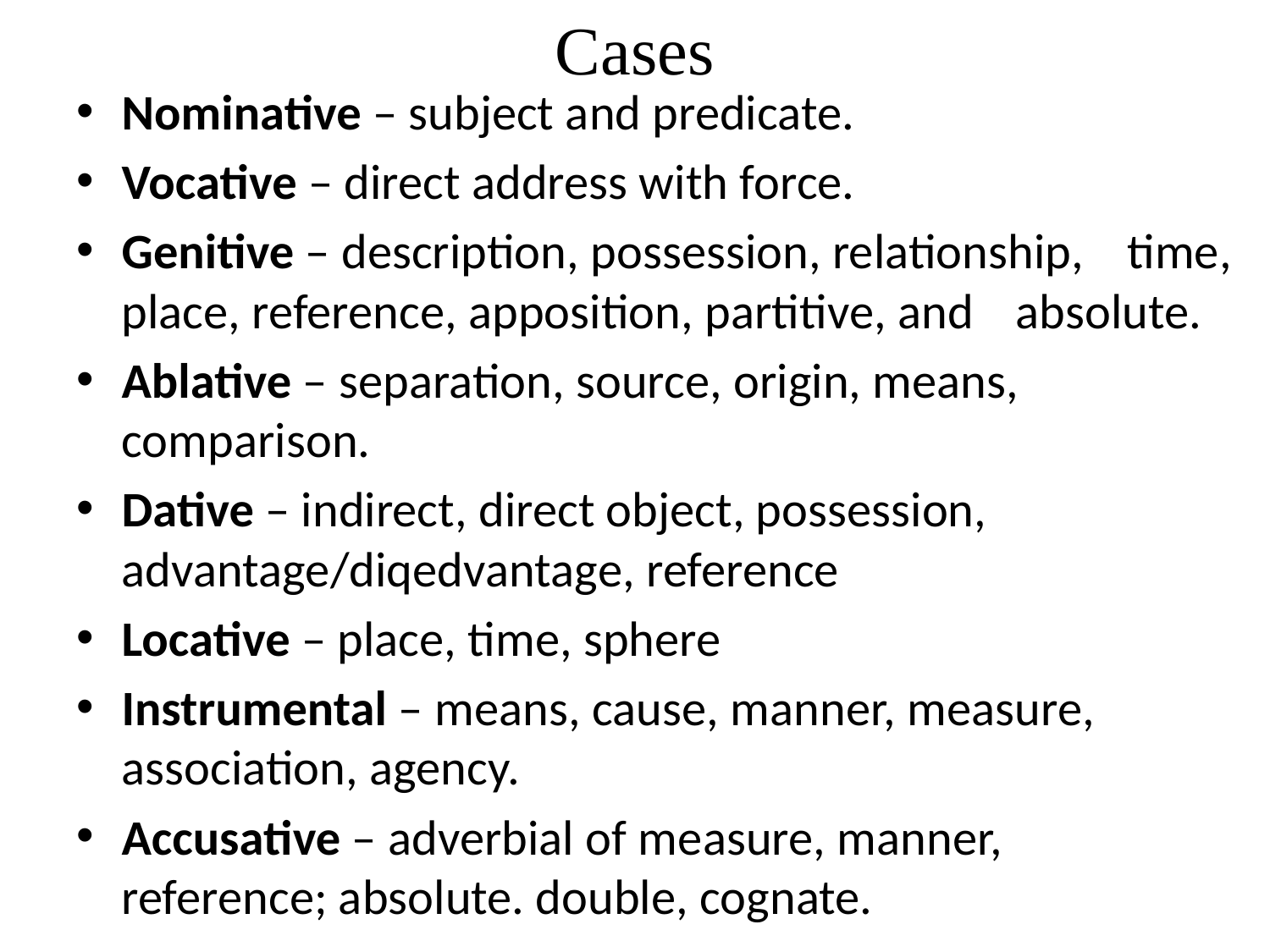

# Cases
Nominative – subject and predicate.
Vocative – direct address with force.
Genitive – description, possession, relationship, 	time, place, reference, apposition, partitive, and 	absolute.
Ablative – separation, source, origin, means, 	comparison.
Dative – indirect, direct object, possession, 	advantage/diqedvantage, reference
Locative – place, time, sphere
Instrumental – means, cause, manner, measure, 	association, agency.
Accusative – adverbial of measure, manner, 	reference; absolute. double, cognate.